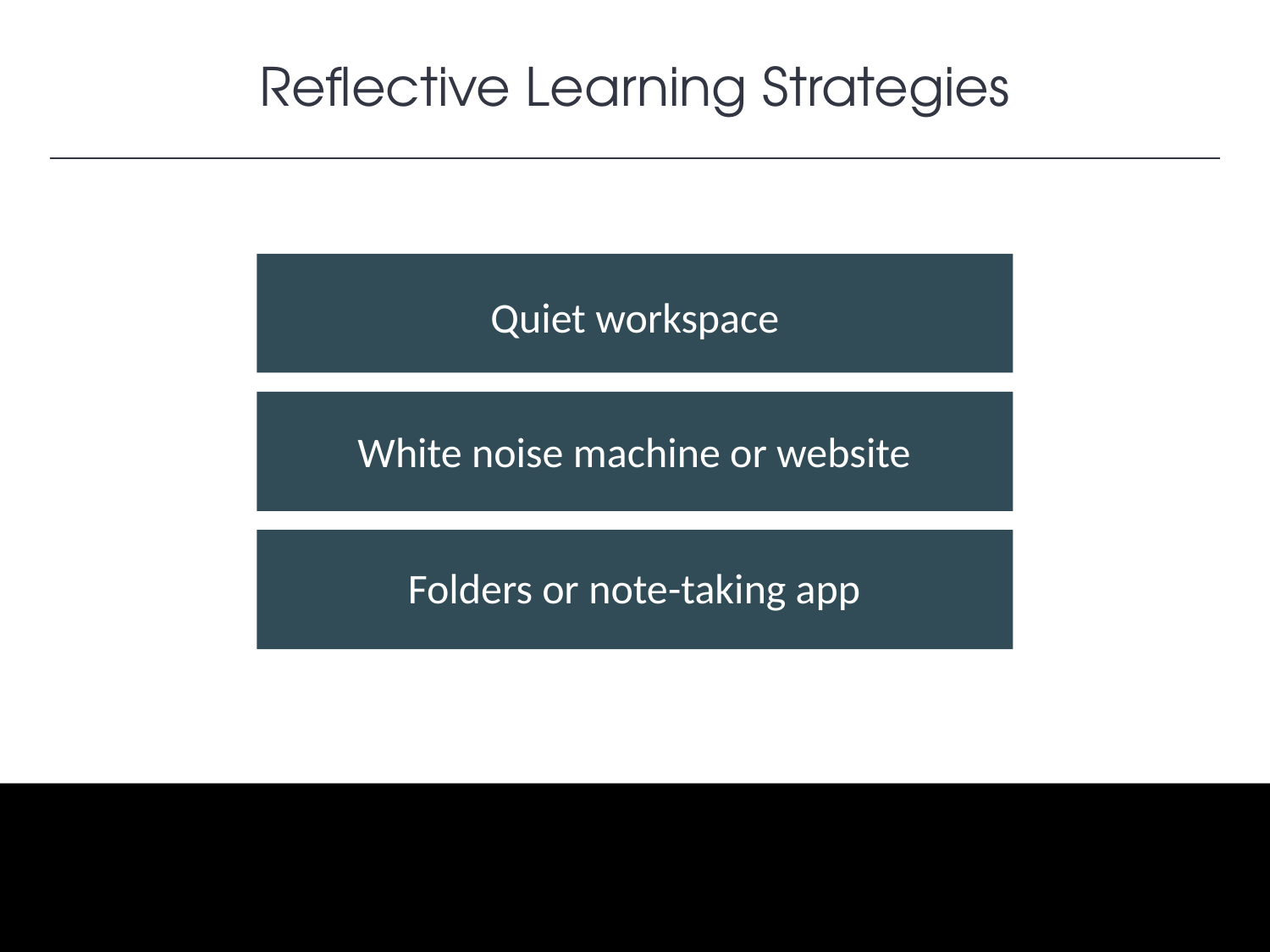

Reflective Learning Strategies
HAWKES LEARNING

Quiet workspace

White noise machine or website

Folders or note-taking app